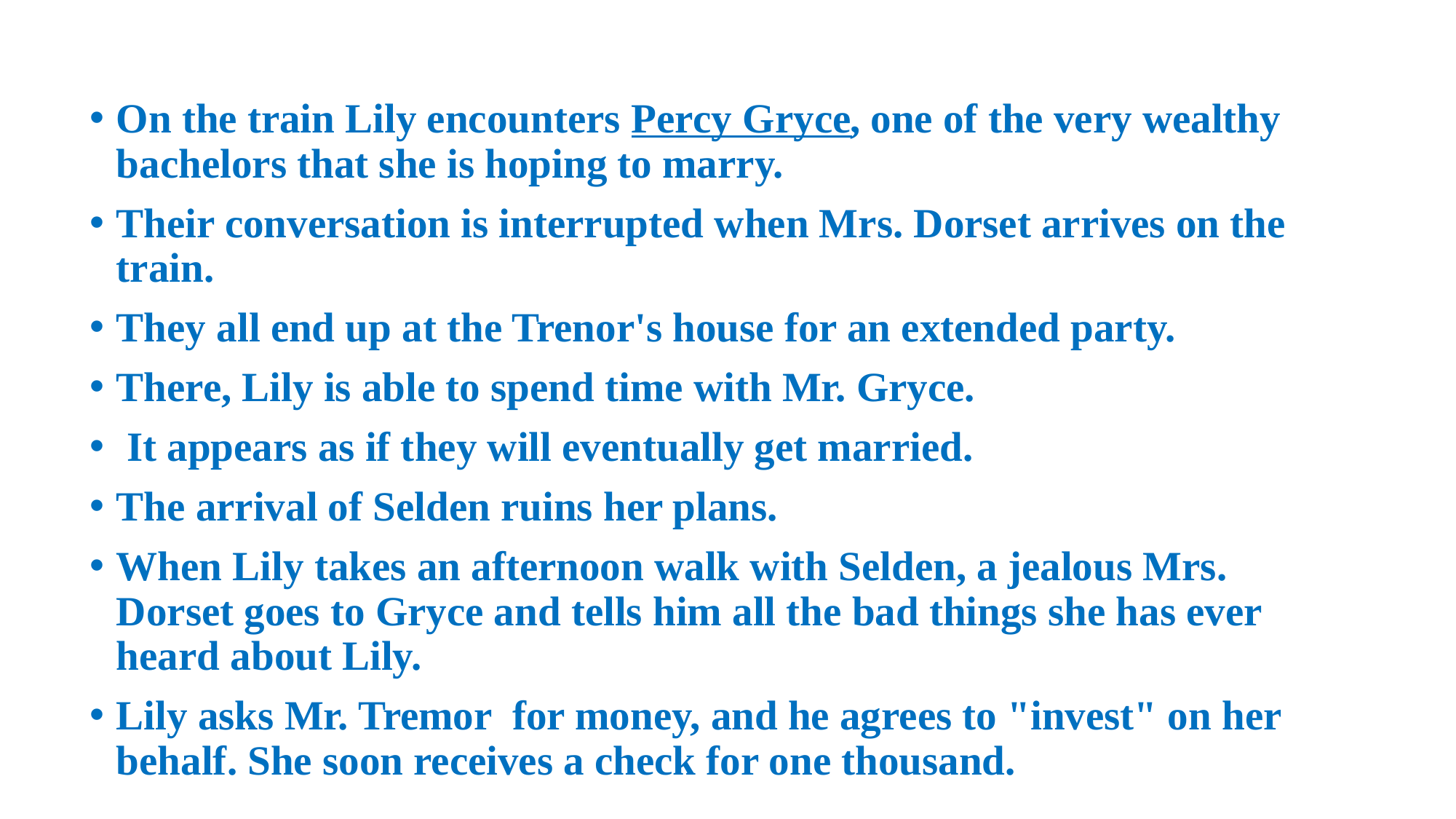

On the train Lily encounters Percy Gryce, one of the very wealthy bachelors that she is hoping to marry.
Their conversation is interrupted when Mrs. Dorset arrives on the train.
They all end up at the Trenor's house for an extended party.
There, Lily is able to spend time with Mr. Gryce.
 It appears as if they will eventually get married.
The arrival of Selden ruins her plans.
When Lily takes an afternoon walk with Selden, a jealous Mrs. Dorset goes to Gryce and tells him all the bad things she has ever heard about Lily.
Lily asks Mr. Tremor  for money, and he agrees to "invest" on her behalf. She soon receives a check for one thousand.